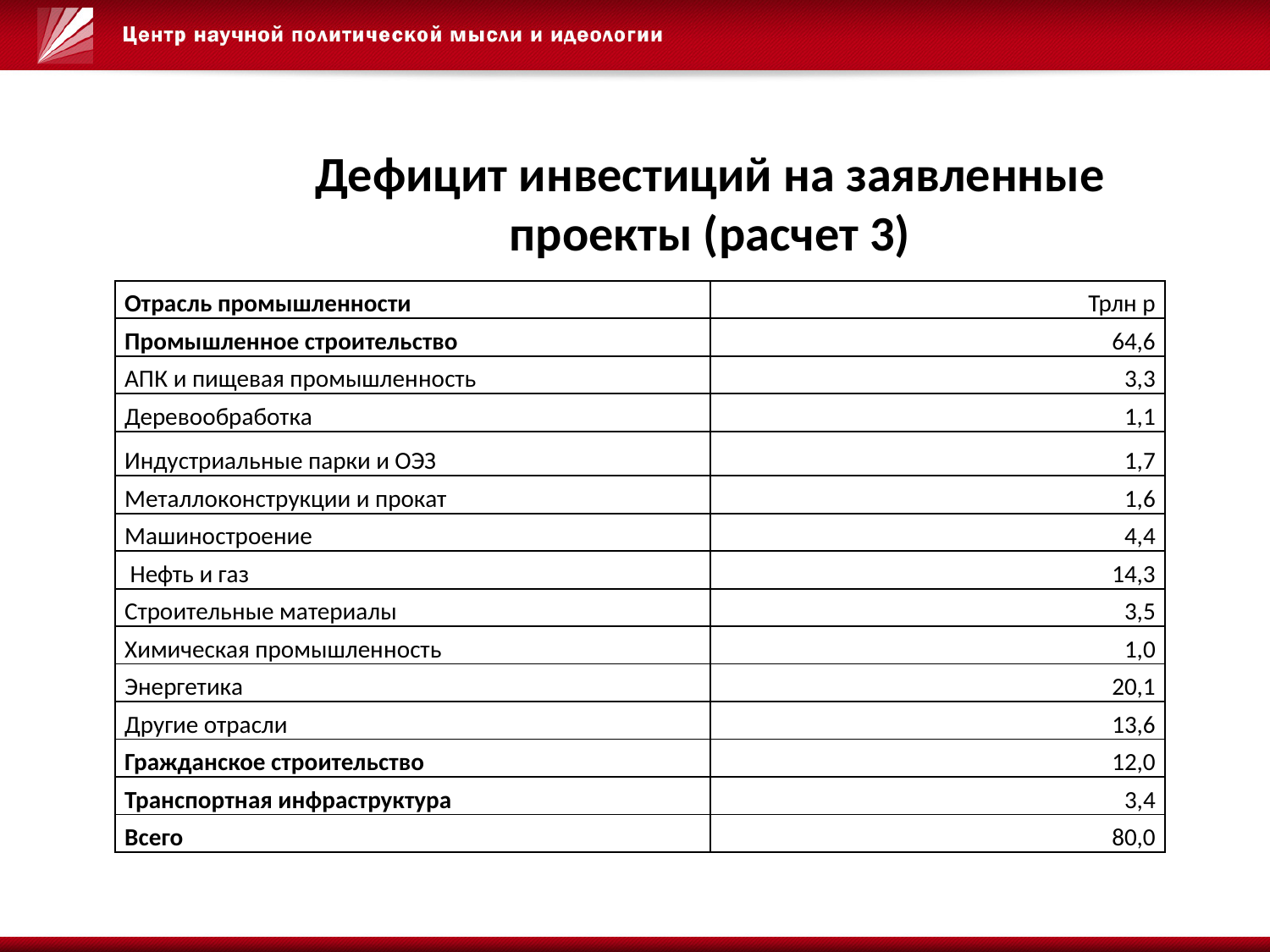

Дефицит инвестиций на заявленные проекты (расчет 3)
| Отрасль промышленности | Трлн р |
| --- | --- |
| Промышленное строительство | 64,6 |
| АПК и пищевая промышленность | 3,3 |
| Деревообработка | 1,1 |
| Индустриальные парки и ОЭЗ | 1,7 |
| Металлоконструкции и прокат | 1,6 |
| Машиностроение | 4,4 |
| Нефть и газ | 14,3 |
| Строительные материалы | 3,5 |
| Химическая промышленность | 1,0 |
| Энергетика | 20,1 |
| Другие отрасли | 13,6 |
| Гражданское строительство | 12,0 |
| Транспортная инфраструктура | 3,4 |
| Всего | 80,0 |